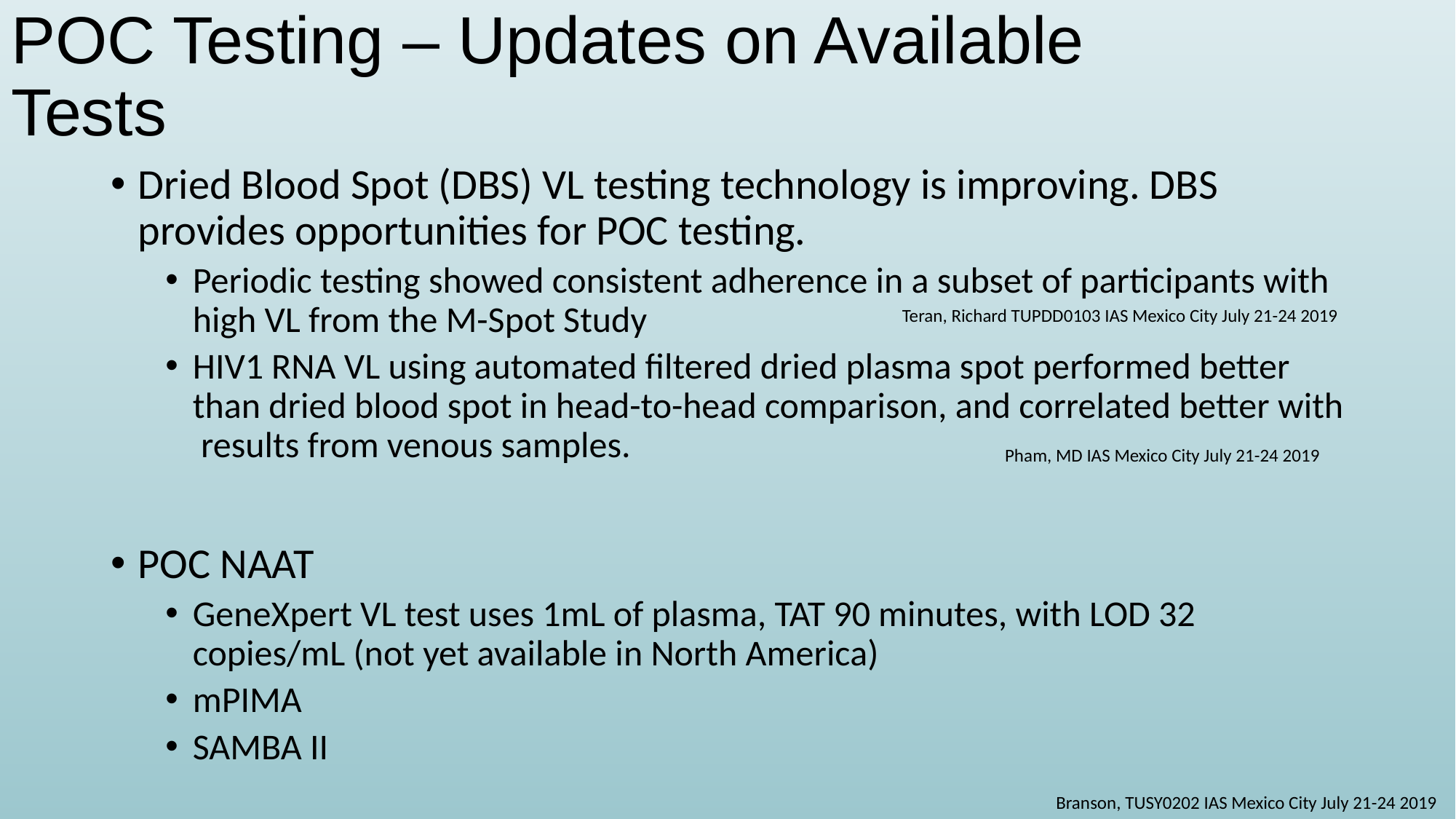

# POC Testing – Updates on Available Tests
Dried Blood Spot (DBS) VL testing technology is improving. DBS provides opportunities for POC testing.
Periodic testing showed consistent adherence in a subset of participants with high VL from the M-Spot Study
HIV1 RNA VL using automated filtered dried plasma spot performed better than dried blood spot in head-to-head comparison, and correlated better with  results from venous samples.

POC NAAT
GeneXpert VL test uses 1mL of plasma, TAT 90 minutes, with LOD 32 copies/mL (not yet available in North America)
mPIMA
SAMBA II
Teran, Richard TUPDD0103 IAS Mexico City July 21-24 2019
Pham, MD IAS Mexico City July 21-24 2019
Branson, TUSY0202 IAS Mexico City July 21-24 2019